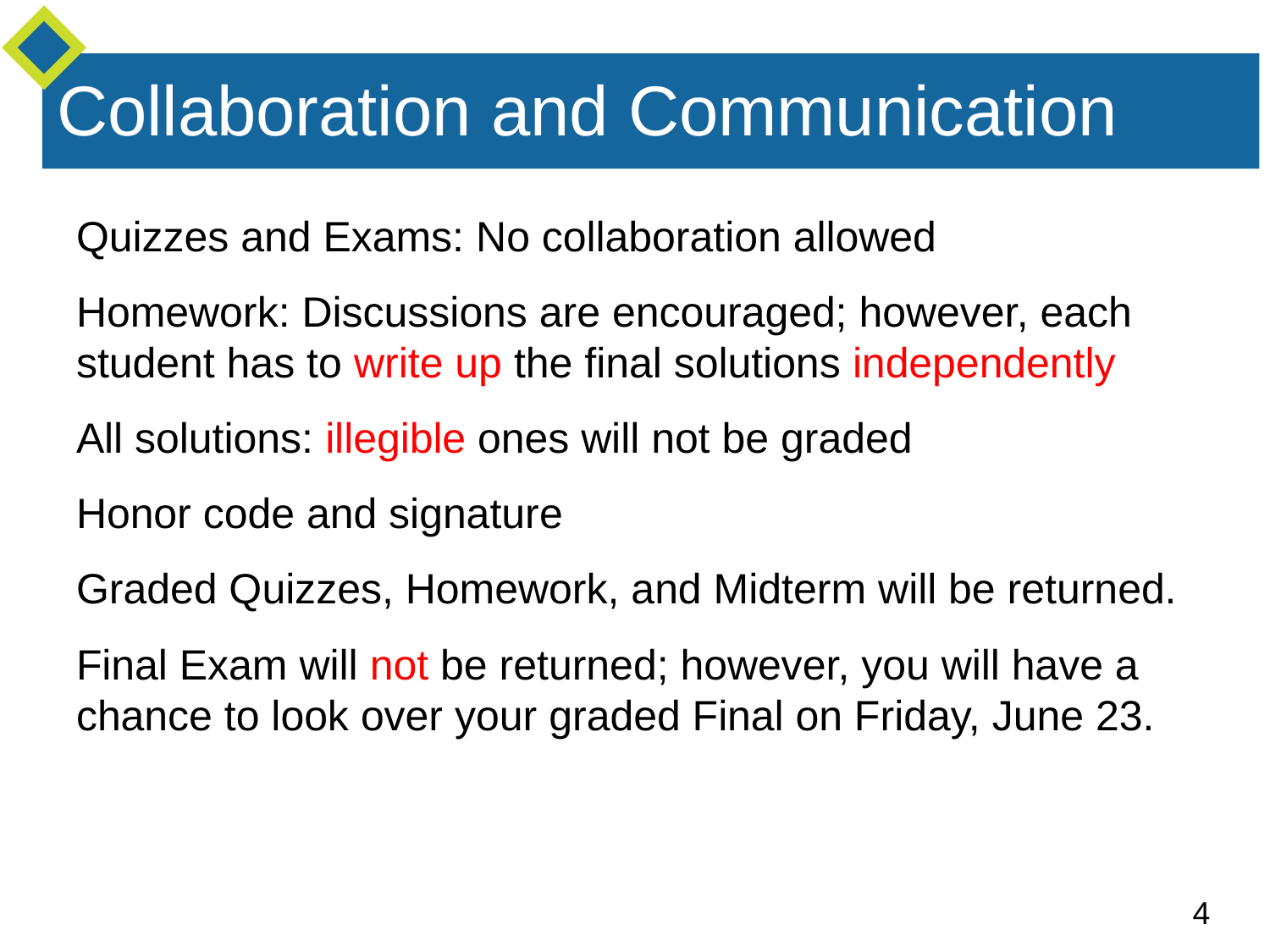

Quizzes and Exams: No collaboration allowed
Homework: Discussions are encouraged; however, each student has to write up the final solutions independently
All solutions: illegible ones will not be graded
Honor code and signature
Graded Quizzes, Homework, and Midterm will be returned.
Final Exam will not be returned; however, you will have a chance to look over your graded Final on Friday, June 23.

Collaboration and Communication